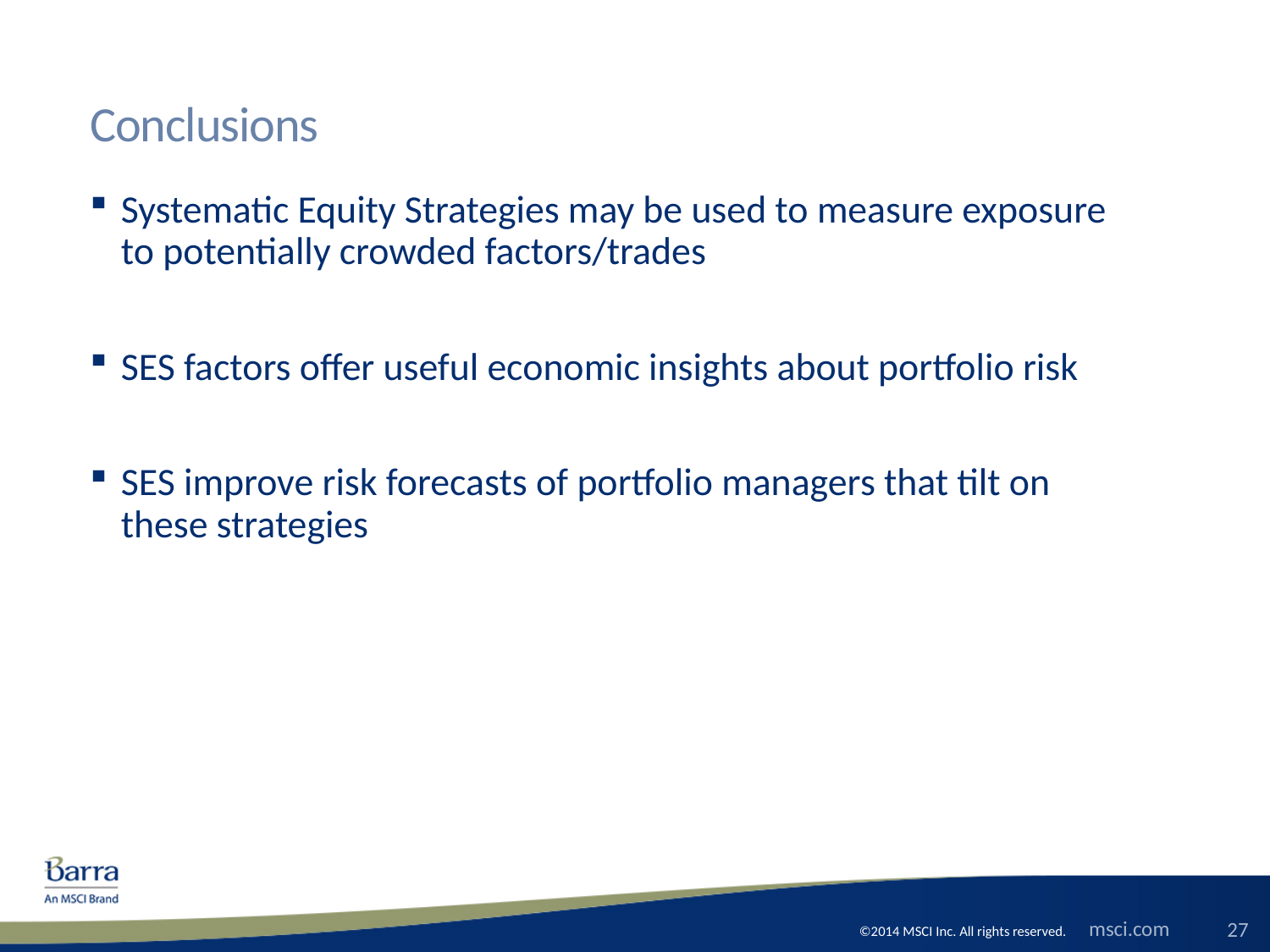

# Conclusions
Systematic Equity Strategies may be used to measure exposure to potentially crowded factors/trades

SES factors offer useful economic insights about portfolio risk

SES improve risk forecasts of portfolio managers that tilt on these strategies